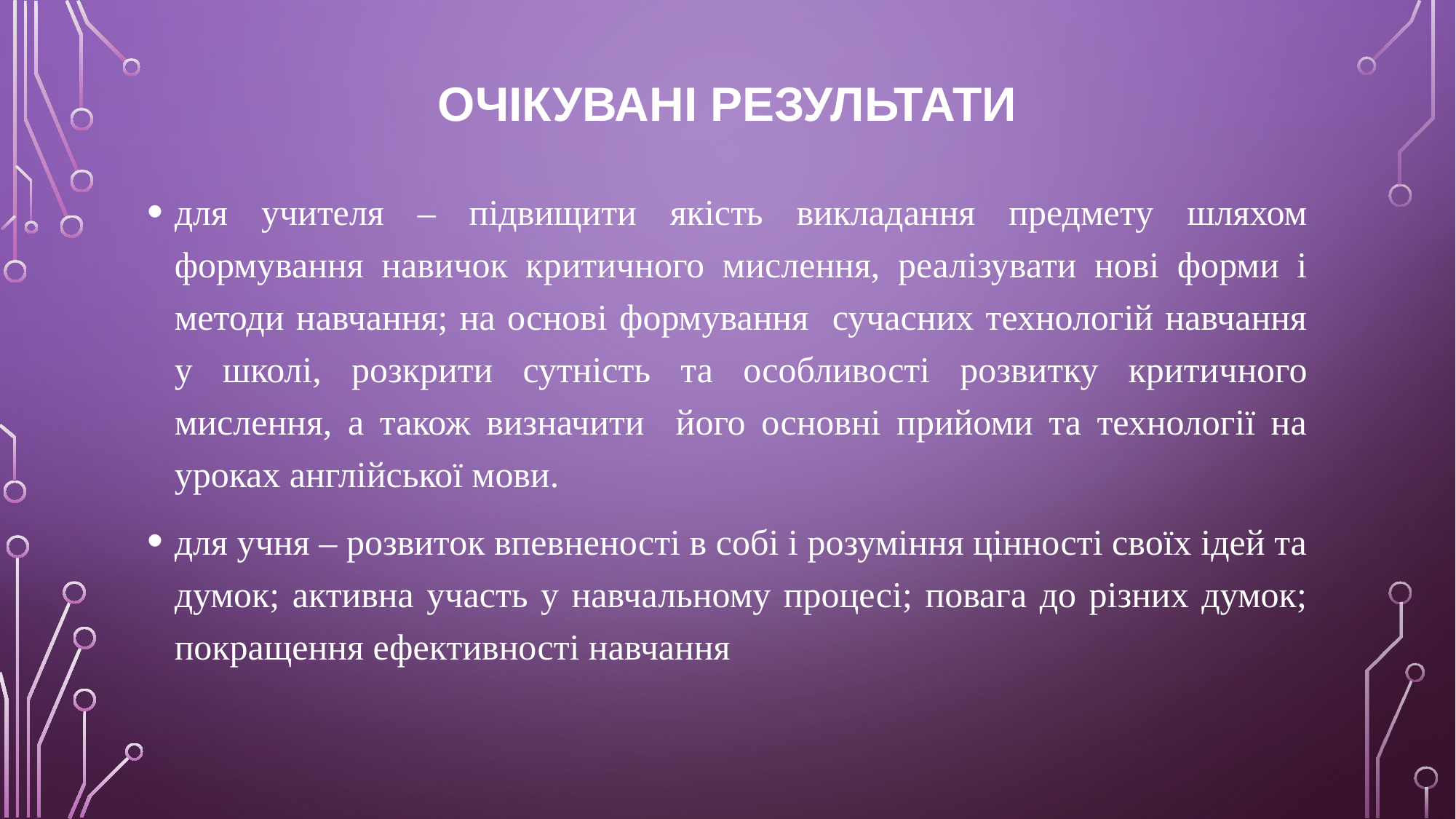

# Очікувані результати
для учителя – підвищити якість викладання предмету шляхом формування навичок критичного мислення, реалізувати нові форми і методи навчання; на основі формування  сучасних технологій навчання у школі, розкрити сутність та особливості розвитку критичного мислення, а також визначити  його основні прийоми та технології на уроках англійської мови.
для учня – розвиток впевненості в собі і розуміння цінності своїх ідей та думок; активна участь у навчальному процесі; повага до різних думок; покращення ефективності навчання